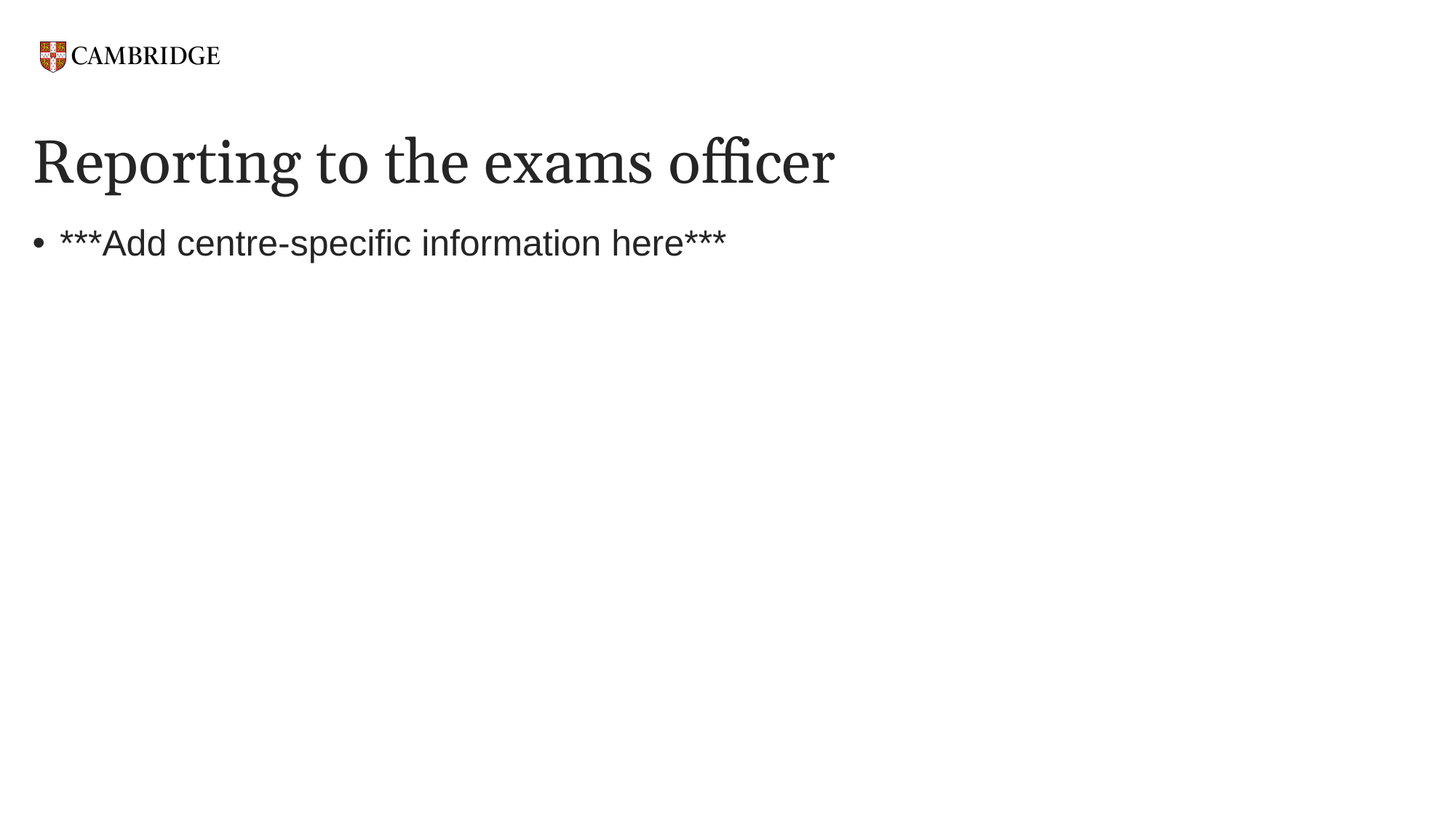

# Reporting to the exams officer
***Add centre-specific information here***